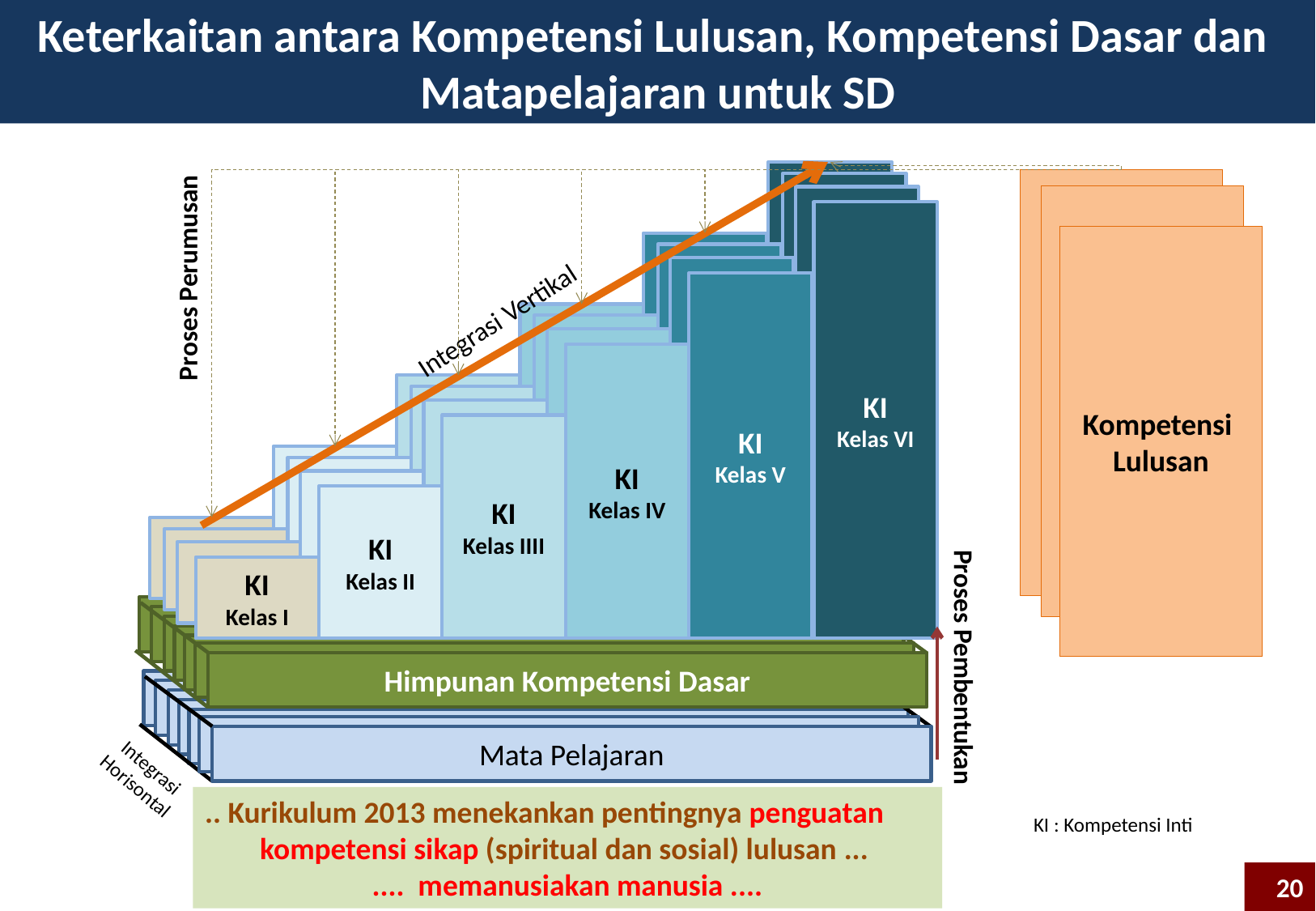

# Keterkaitan antara Kompetensi Lulusan, Kompetensi Dasar dan Matapelajaran untuk SD
KI
Kelas VI
KI
Kelas V
KI
Kelas IV
KI
Kelas IIII
KI
Kelas II
KI
Kelas I
Kompetensi
Lulusan
KI
Kelas VI
KI
Kelas V
KI
Kelas IV
KI
Kelas IIII
KI
Kelas II
KI
Kelas I
Kompetensi
Lulusan
KI
Kelas VI
KI
Kelas V
KI
Kelas IV
KI
Kelas IIII
KI
Kelas II
KI
Kelas I
KI
Kelas VI
KI
Kelas V
KI
Kelas IV
KI
Kelas IIII
KI
Kelas II
KI
Kelas I
Kompetensi
Lulusan
Proses Perumusan
Integrasi Vertikal
Mata Pelajaran
Mata Pelajaran
Mata Pelajaran
Mata Pelajaran
Mata Pelajaran
Mata Pelajaran
Himpunan Kompetensi Dasar
Proses Pembentukan
Mata Pelajaran
Mata Pelajaran
Mata Pelajaran
Mata Pelajaran
Mata Pelajaran
Mata Pelajaran
Mata Pelajaran
Integrasi Horisontal
.. Kurikulum 2013 menekankan pentingnya penguatan
kompetensi sikap (spiritual dan sosial) lulusan ...
....  memanusiakan manusia ....
KI : Kompetensi Inti
20